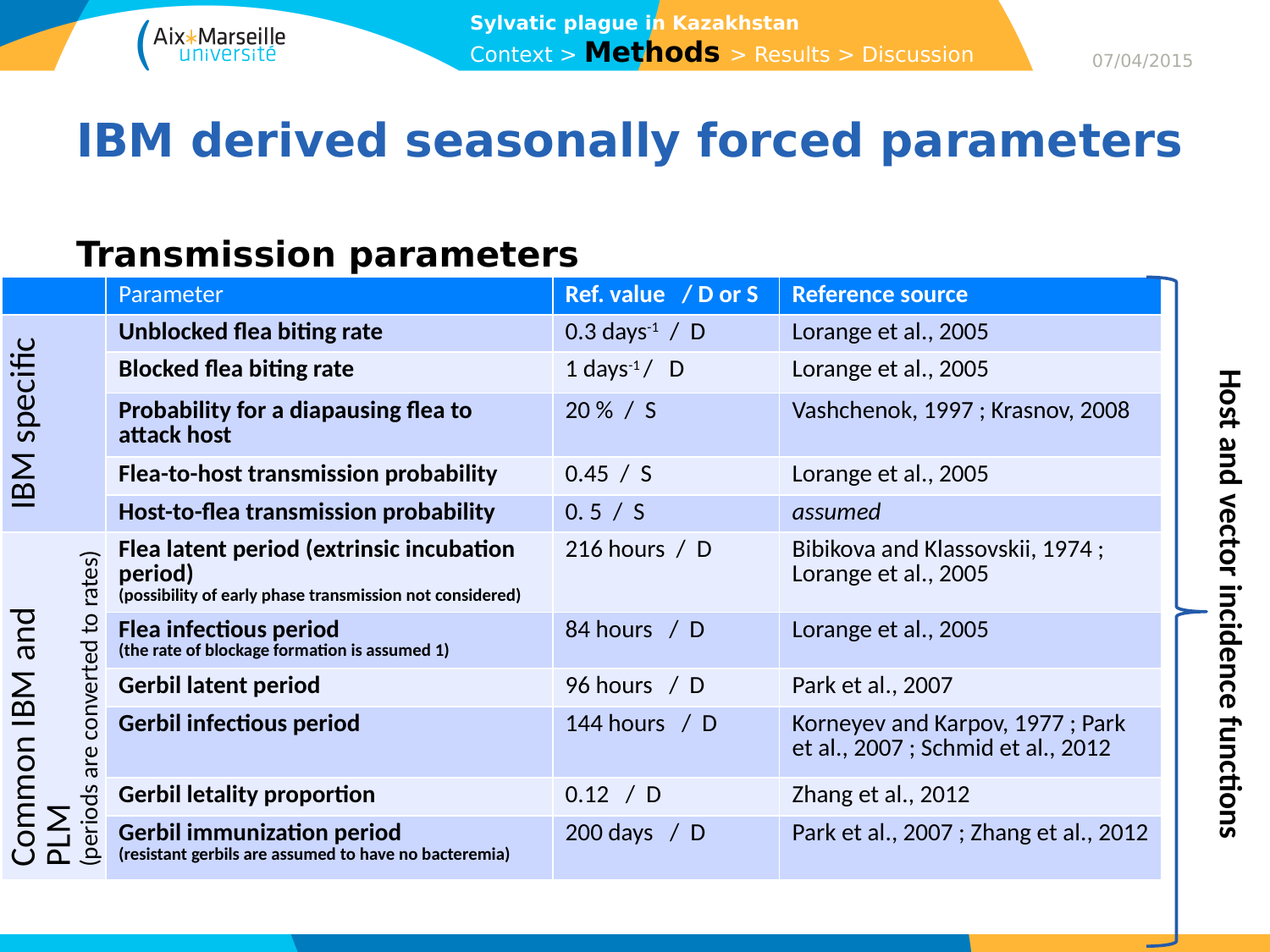

Sylvatic plague in Kazakhstan
Context > Methods > Results > Discussion
07/04/2015
# IBM derived seasonally forced parameters
Transmission parameters

|  | Parameter | Ref. value / D or S | Reference source |
| --- | --- | --- | --- |
| IBM specific | Unblocked flea biting rate | 0.3 days-1 / D | Lorange et al., 2005 |
|  | Blocked flea biting rate | 1 days-1 / D | Lorange et al., 2005 |
|  | Probability for a diapausing flea to attack host | 20 % / S | Vashchenok, 1997 ; Krasnov, 2008 |
|  | Flea-to-host transmission probability | 0.45 / S | Lorange et al., 2005 |
|  | Host-to-flea transmission probability | 0. 5 / S | assumed |
| Common IBM and PLM (periods are converted to rates) | Flea latent period (extrinsic incubation period) (possibility of early phase transmission not considered) | 216 hours / D | Bibikova and Klassovskii, 1974 ; Lorange et al., 2005 |
|  | Flea infectious period (the rate of blockage formation is assumed 1) | 84 hours / D | Lorange et al., 2005 |
|  | Gerbil latent period | 96 hours / D | Park et al., 2007 |
|  | Gerbil infectious period | 144 hours / D | Korneyev and Karpov, 1977 ; Park et al., 2007 ; Schmid et al., 2012 |
|  | Gerbil letality proportion | 0.12 / D | Zhang et al., 2012 |
|  | Gerbil immunization period (resistant gerbils are assumed to have no bacteremia) | 200 days / D | Park et al., 2007 ; Zhang et al., 2012 |
Host and vector incidence functions